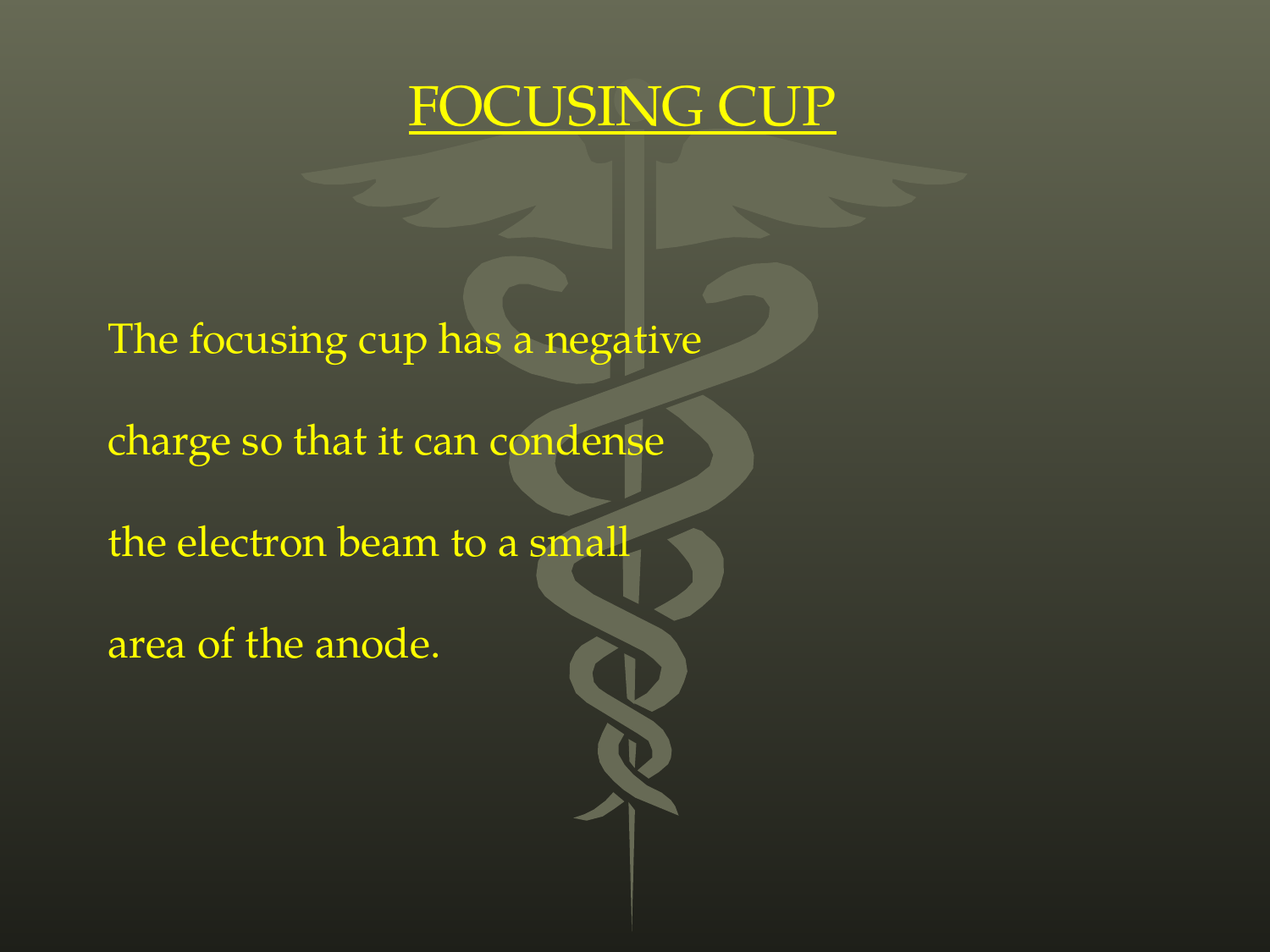

FOCUSING CUP
The focusing cup has a negative charge so that it can condense the electron beam to a small area of the anode.